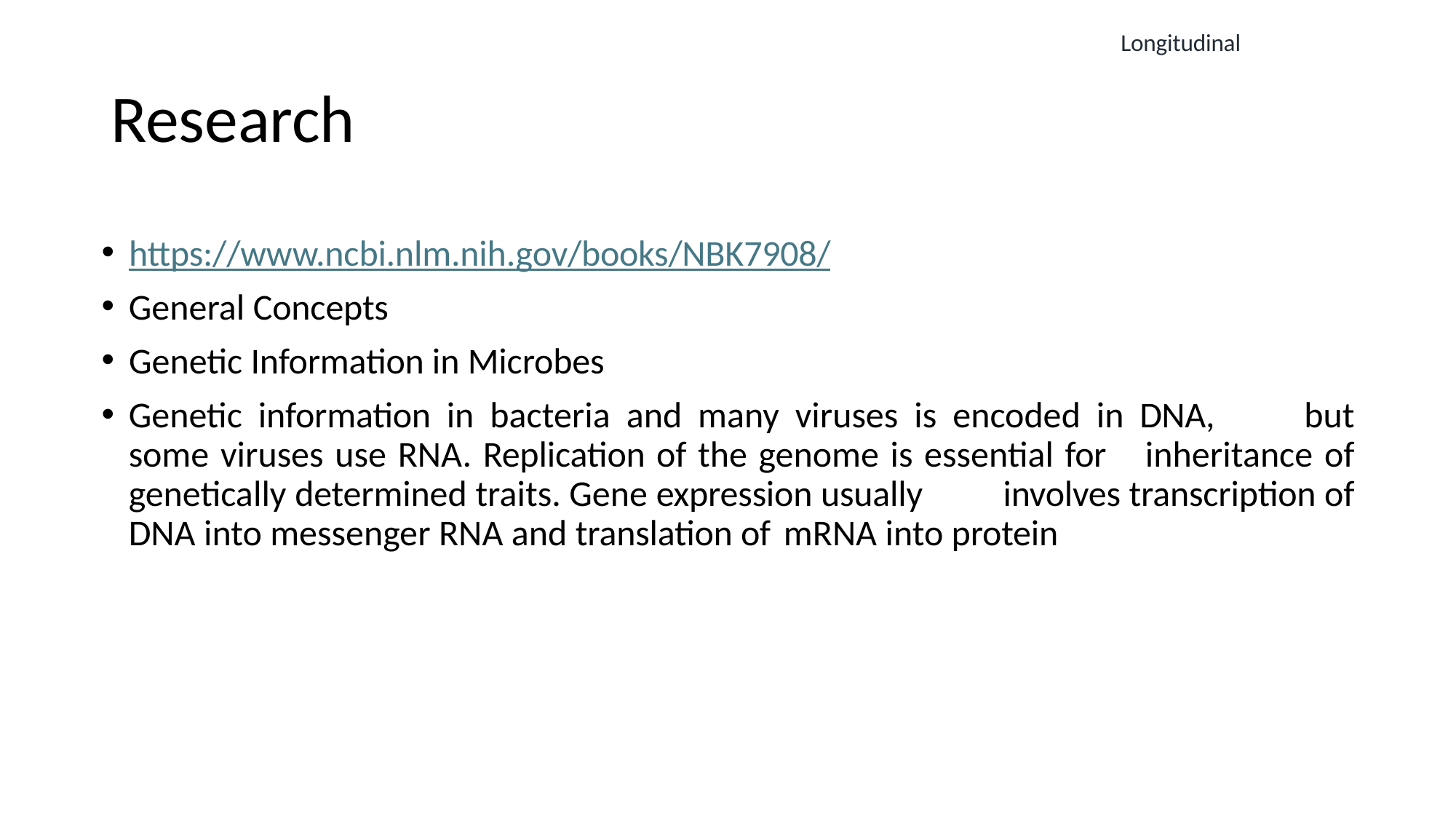

Longitudinal
# Research
https://www.ncbi.nlm.nih.gov/books/NBK7908/
General Concepts
Genetic Information in Microbes
Genetic information in bacteria and many viruses is encoded in DNA, 	but some viruses use RNA. Replication of the genome is essential for 	inheritance of genetically determined traits. Gene expression usually 	involves transcription of DNA into messenger RNA and translation of 	mRNA into protein